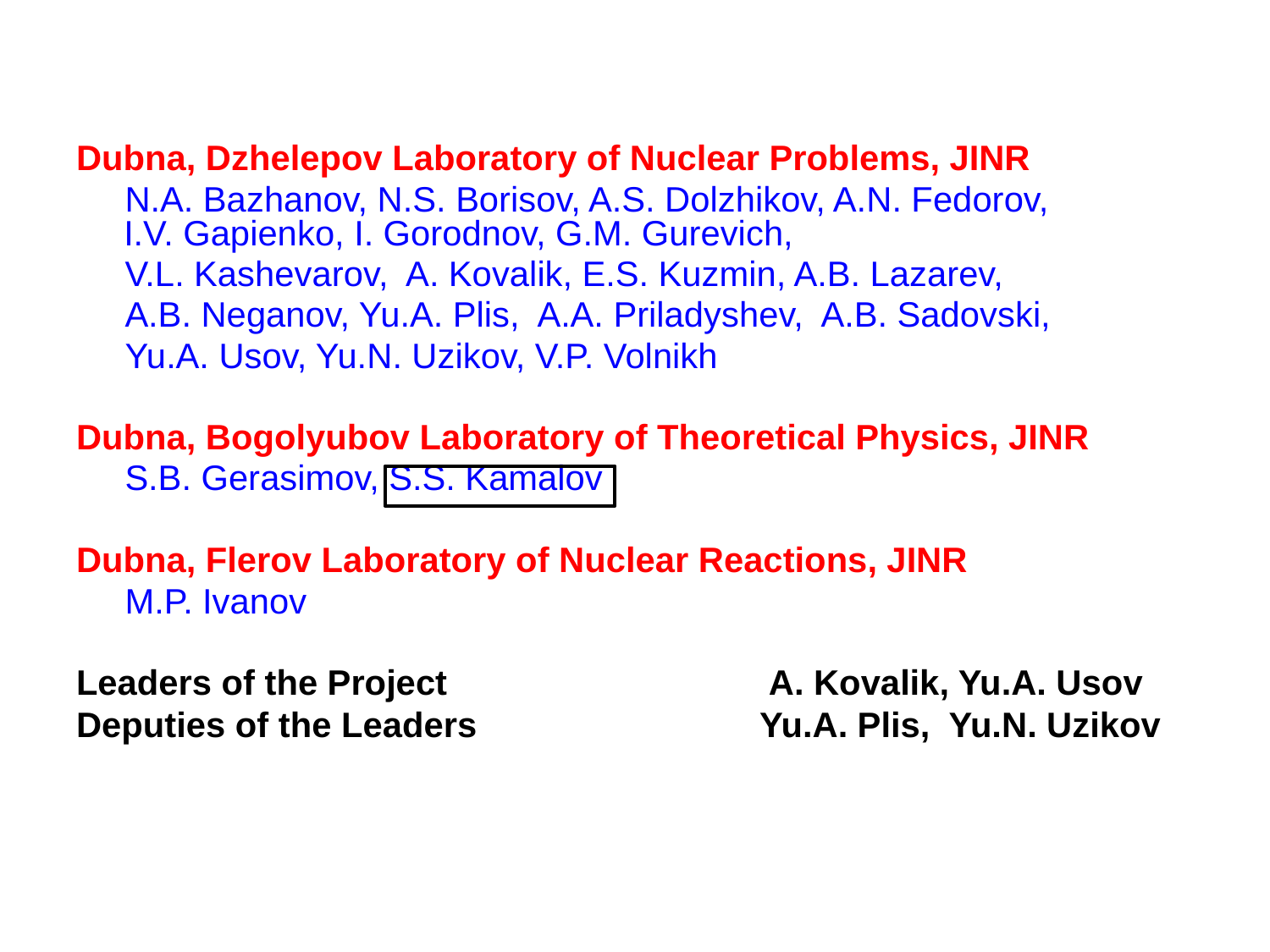

Dubna, Dzhelepov Laboratory of Nuclear Problems, JINR
     N.A. Bazhanov, N.S. Borisov, A.S. Dolzhikov, A.N. Fedorov,              I.V. Gapienko, I. Gorodnov, G.M. Gurevich,
     V.L. Kashevarov,  A. Kovalik, E.S. Kuzmin, A.B. Lazarev,
     A.B. Neganov, Yu.A. Plis,  A.A. Priladyshev,  A.B. Sadovski,
     Yu.A. Usov, Yu.N. Uzikov, V.P. Volnikh

Dubna, Bogolyubov Laboratory of Theoretical Physics, JINR
     S.B. Gerasimov, S.S. Kamalov

Dubna, Flerov Laboratory of Nuclear Reactions, JINR
     M.P. Ivanov

Leaders of the Project                                 A. Kovalik, Yu.A. Usov
Deputies of the Leaders                             Yu.A. Plis,  Yu.N. Uzikov